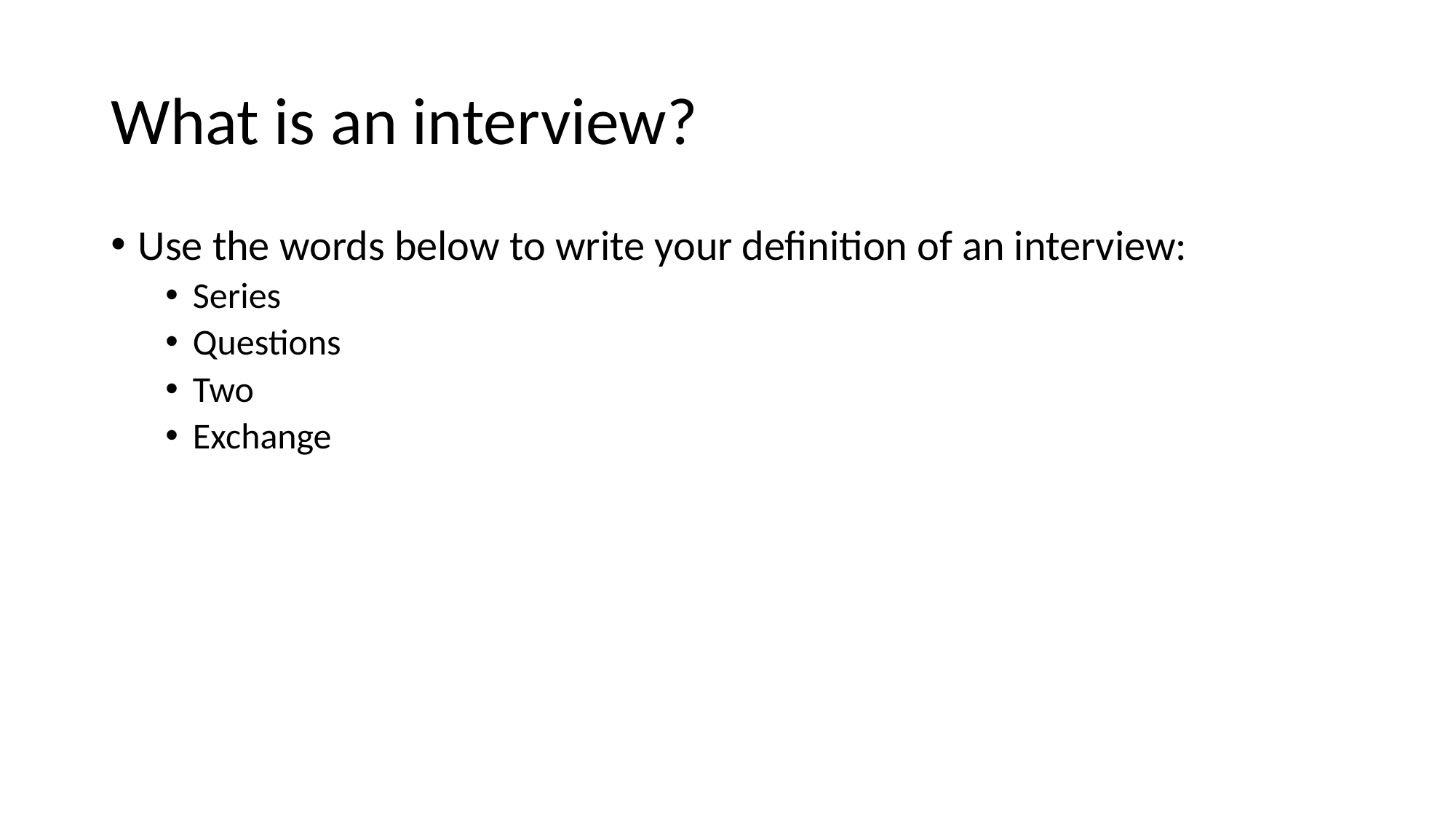

# What is an interview?
Use the words below to write your definition of an interview:
Series
Questions
Two
Exchange